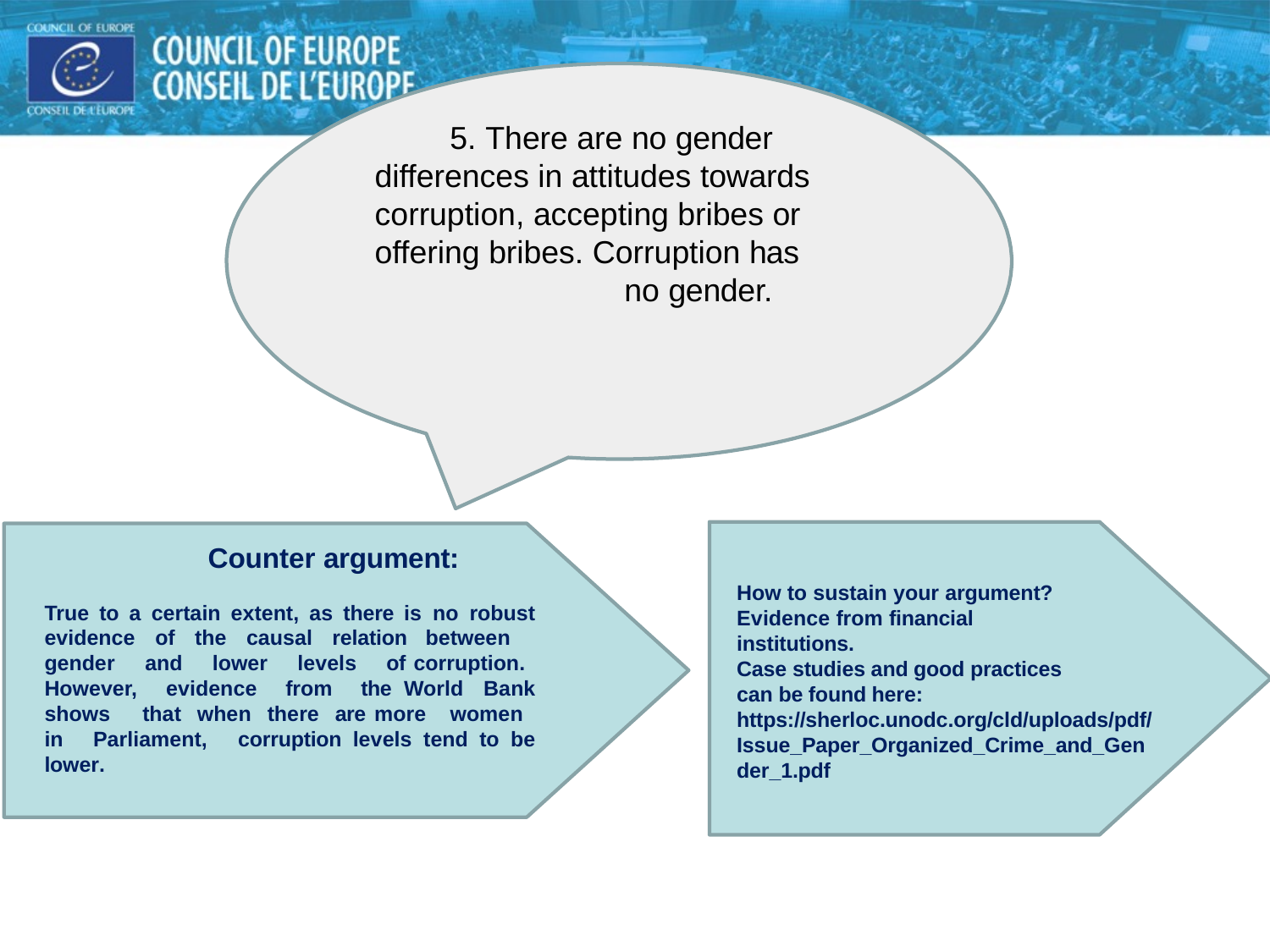

# 5. There are no gender differences in attitudes towards corruption, accepting bribes or offering bribes. Corruption has
no gender.

Counter argument:

True to a certain extent, as there is no robust evidence of the causal relation between  gender  and  lower  levels  of corruption.  However,  evidence  from  the World Bank shows  that when there are more  women  in  Parliament,  corruption levels tend to be lower.
How to sustain your argument?
Evidence from financial
institutions.
Case studies and good practices
can be found here:  https://sherloc.unodc.org/cld/uploads/pdf/Issue_Paper_Organized_Crime_and_Gender_1.pdf